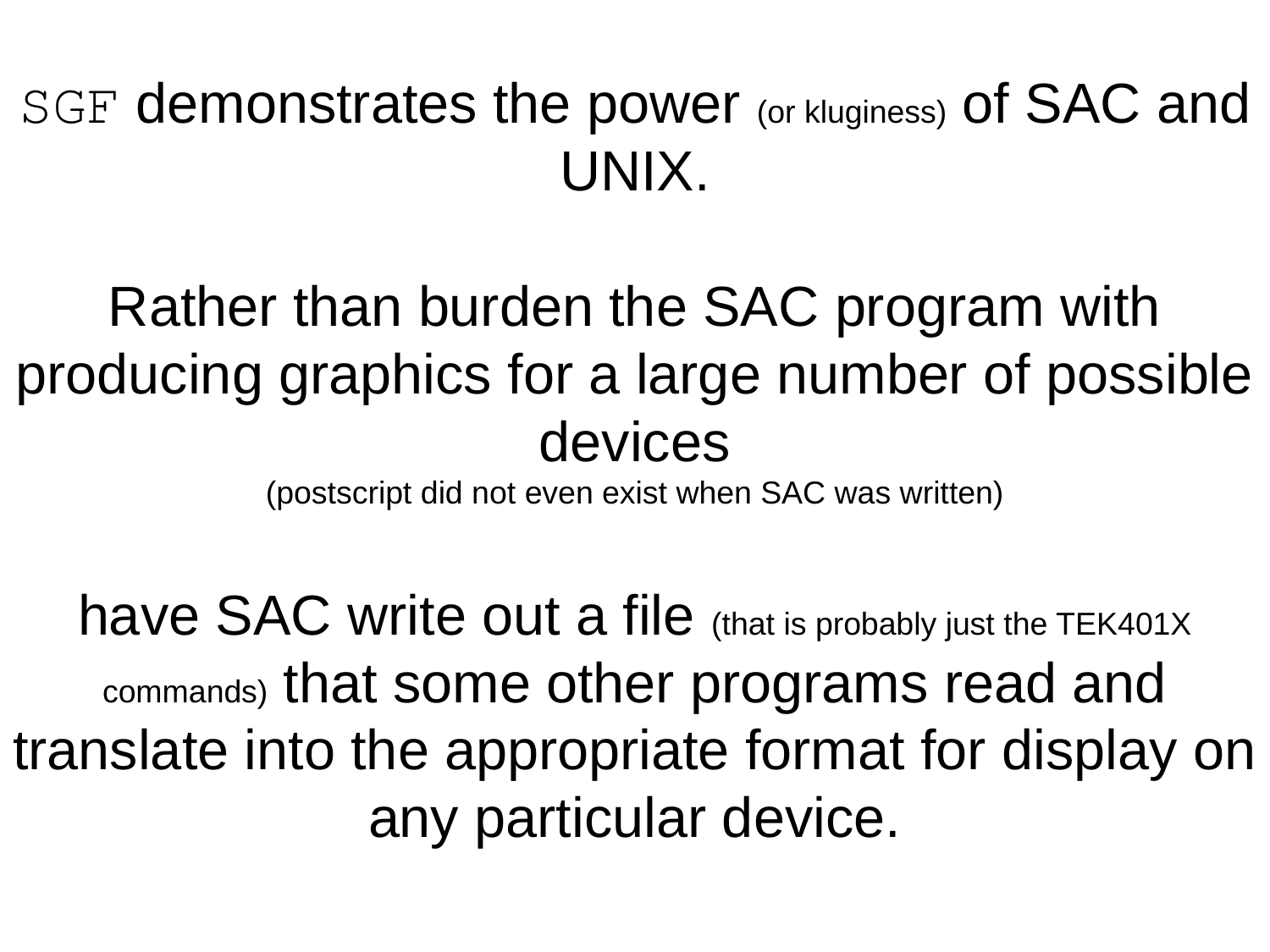

SGF demonstrates the power (or kluginess) of SAC and UNIX.

Rather than burden the SAC program with producing graphics for a large number of possible devices
(postscript did not even exist when SAC was written)

have SAC write out a file (that is probably just the TEK401X commands) that some other programs read and translate into the appropriate format for display on any particular device.